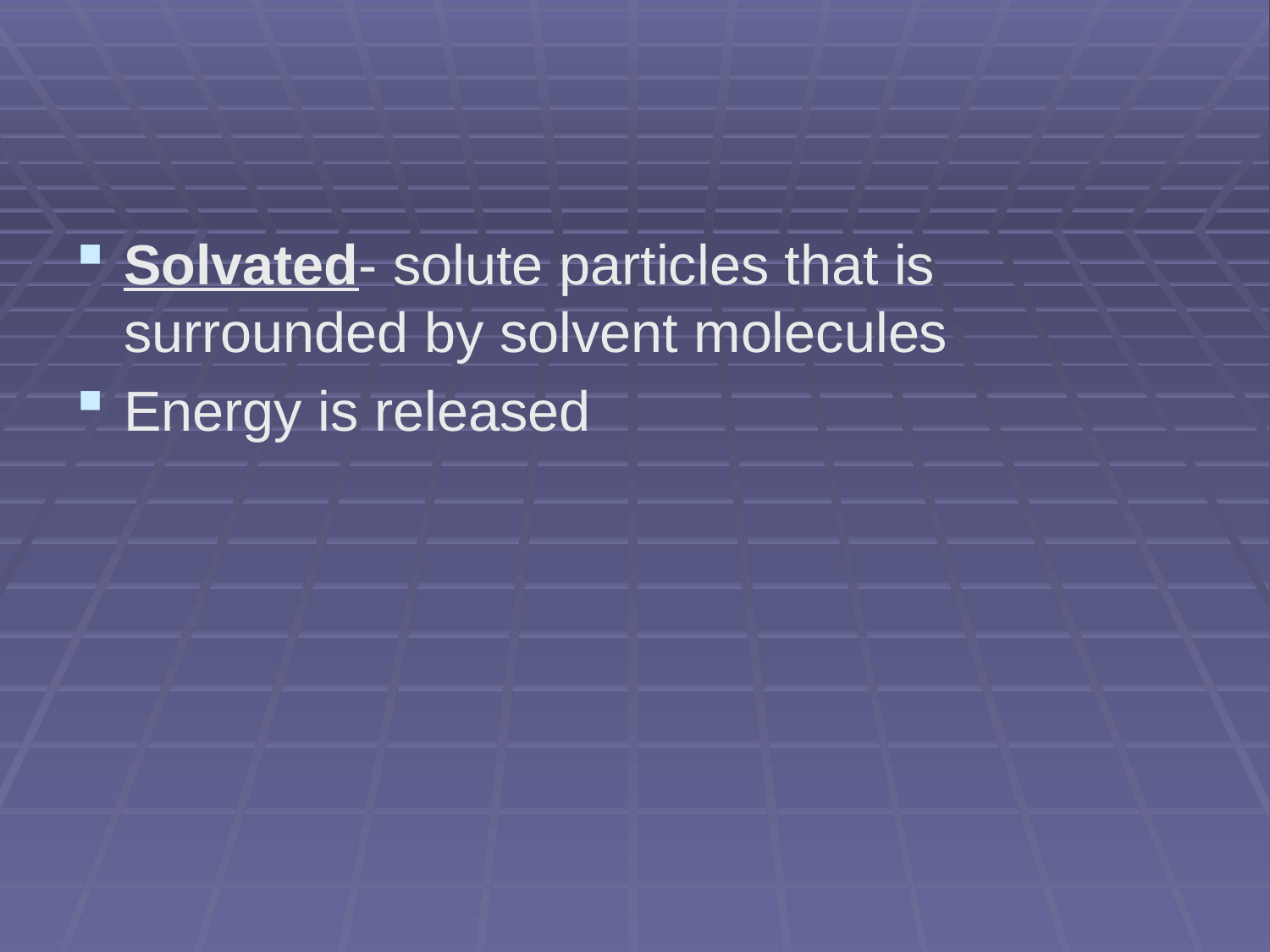

#
Solvated- solute particles that is surrounded by solvent molecules
Energy is released